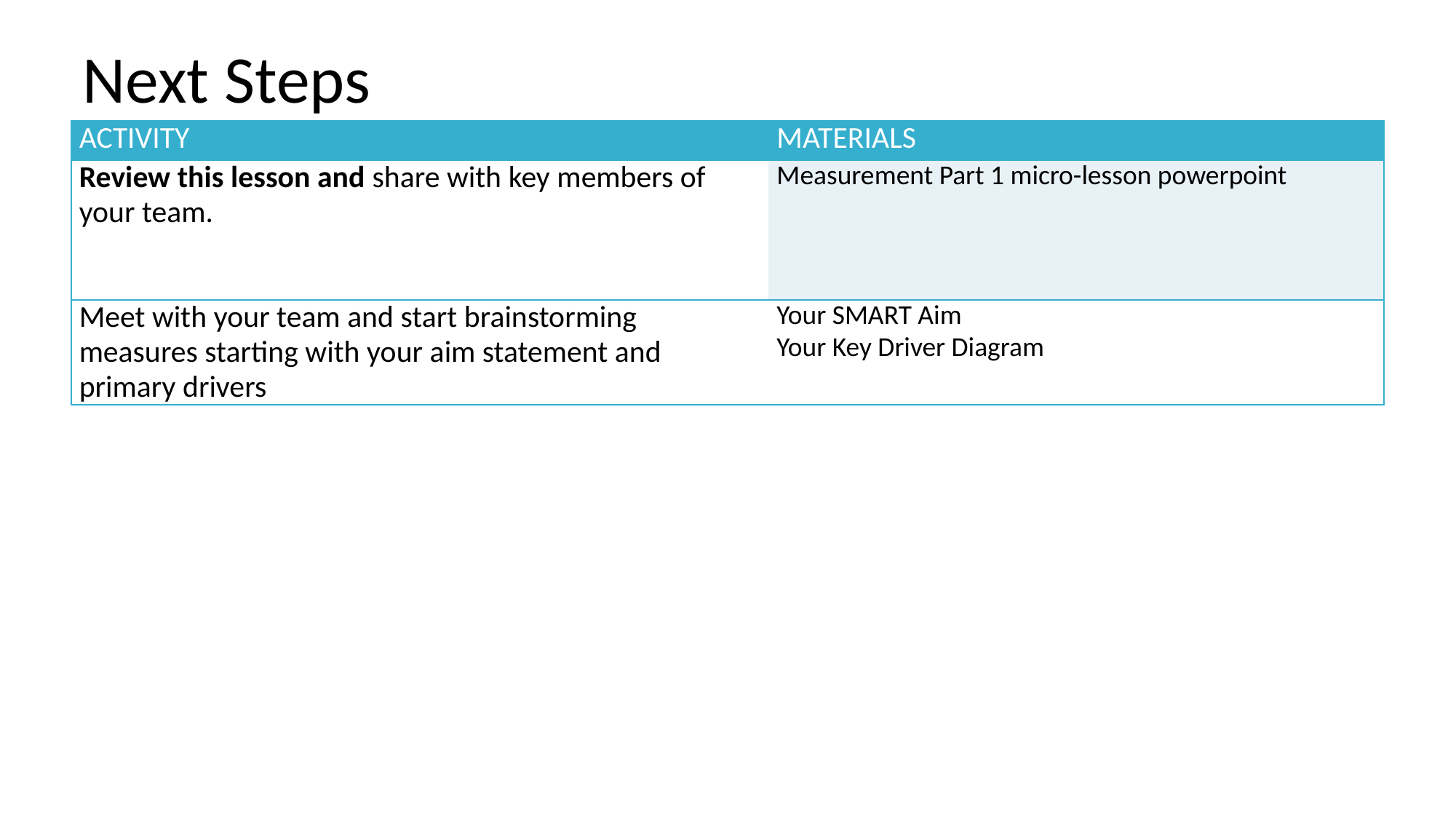

# Next Steps
| ACTIVITY | MATERIALS |
| --- | --- |
| Review this lesson and share with key members of your team. | Measurement Part 1 micro-lesson powerpoint |
| Meet with your team and start brainstorming measures starting with your aim statement and primary drivers | Your SMART Aim Your Key Driver Diagram |